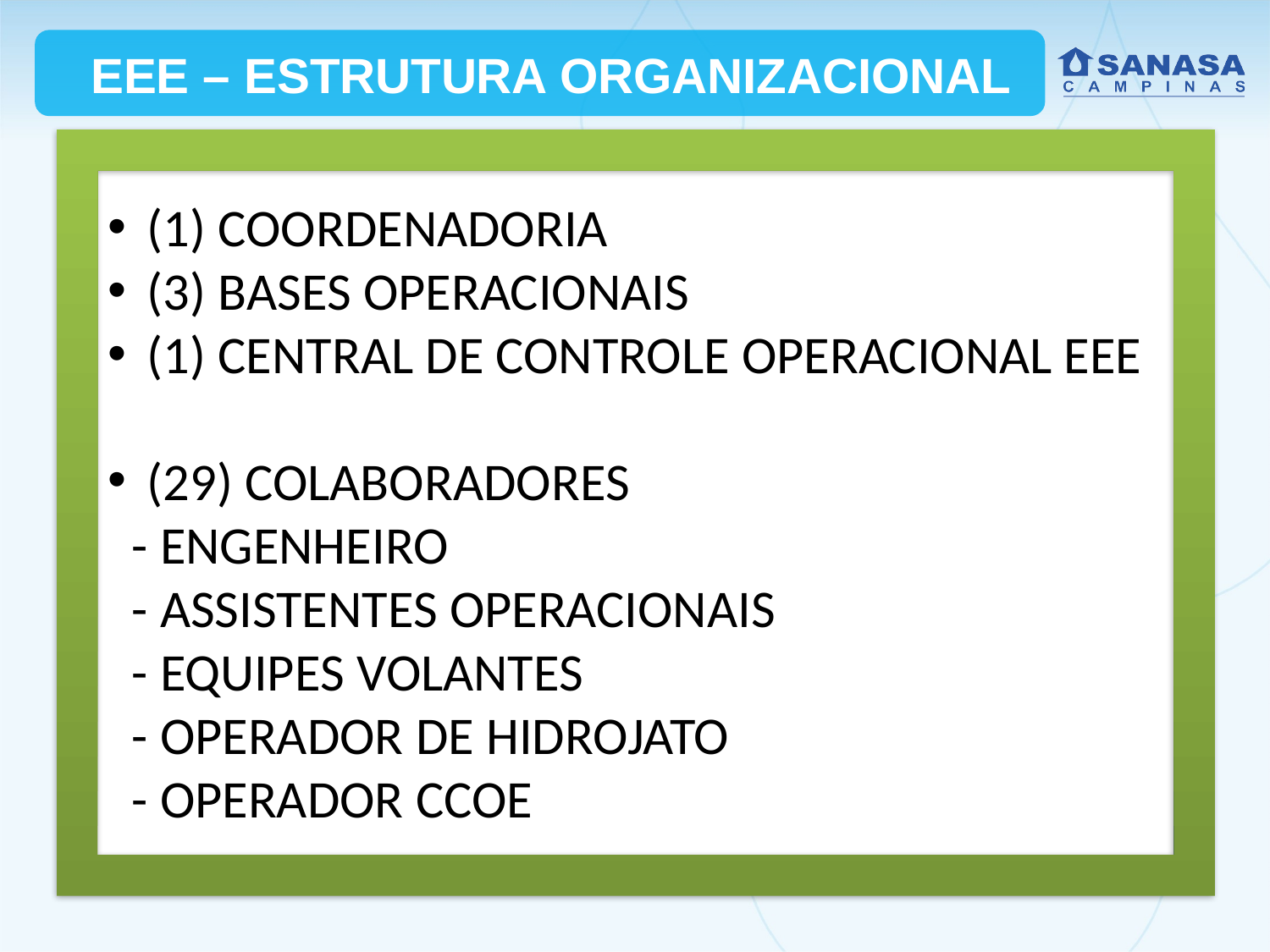

EEE – ESTRUTURA ORGANIZACIONAL

(1) COORDENADORIA
(3) BASES OPERACIONAIS
(1) CENTRAL DE CONTROLE OPERACIONAL EEE

(29) COLABORADORES
  - ENGENHEIRO
  - ASSISTENTES OPERACIONAIS
  - EQUIPES VOLANTES
  - OPERADOR DE HIDROJATO
  - OPERADOR CCOE